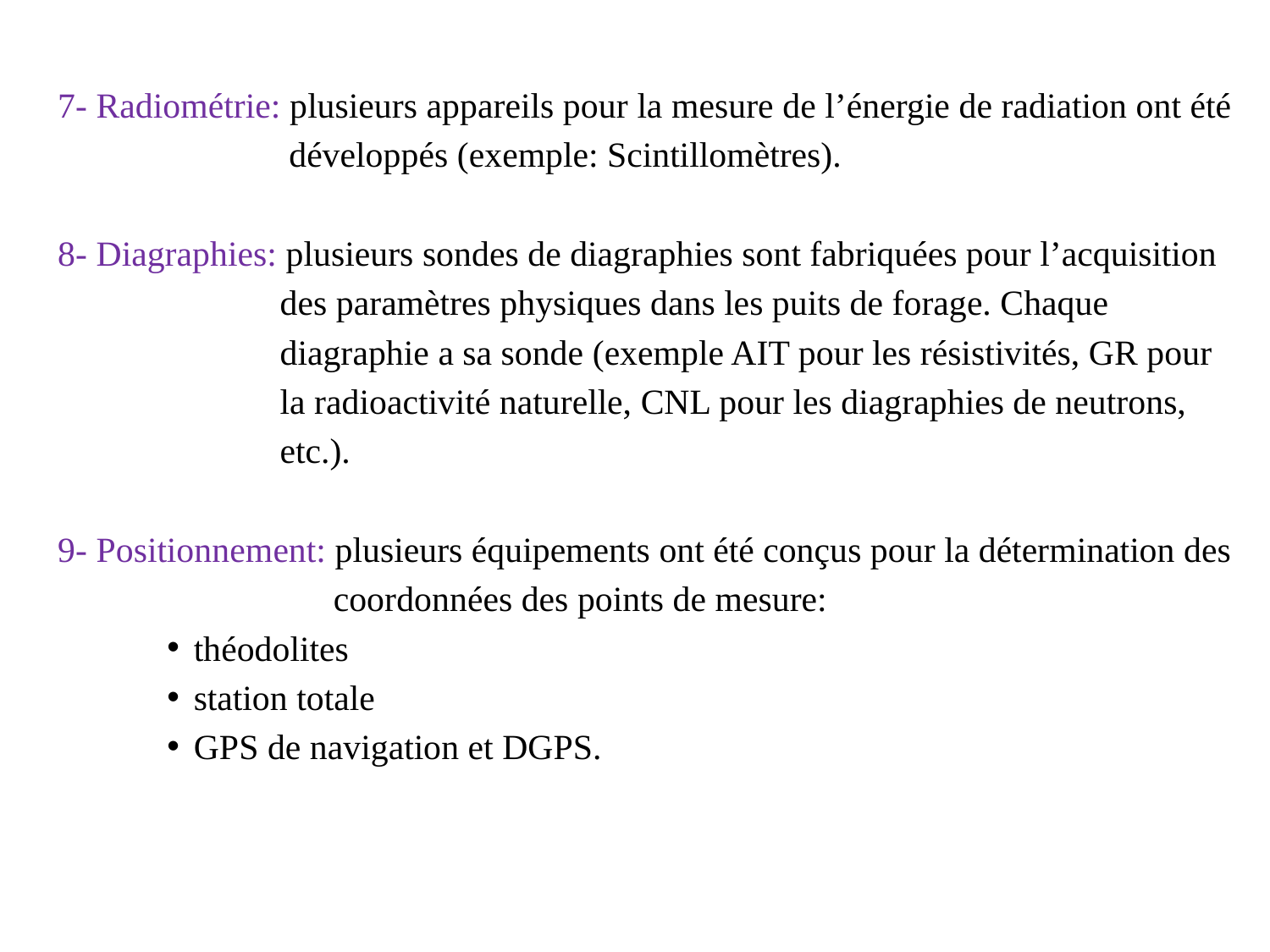

7- Radiométrie: plusieurs appareils pour la mesure de l’énergie de radiation ont été
                          développés (exemple: Scintillomètres).

8- Diagraphies: plusieurs sondes de diagraphies sont fabriquées pour l’acquisition
                         des paramètres physiques dans les puits de forage. Chaque
                         diagraphie a sa sonde (exemple AIT pour les résistivités, GR pour
                         la radioactivité naturelle, CNL pour les diagraphies de neutrons,
                         etc.).

9- Positionnement: plusieurs équipements ont été conçus pour la détermination des
                               coordonnées des points de mesure:
 théodolites
 station totale
 GPS de navigation et DGPS.